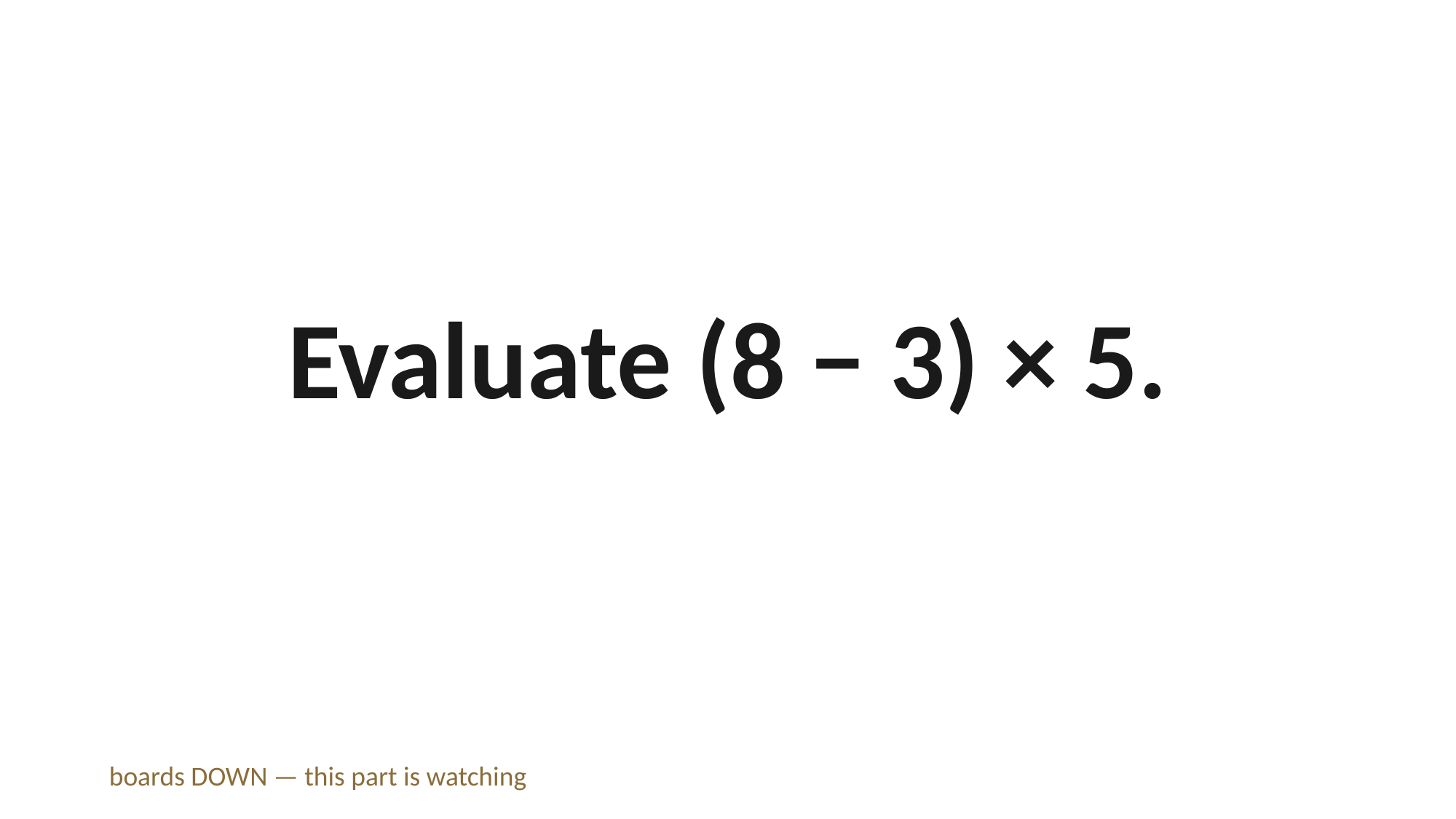

Evaluate (8 − 3) × 5.
boards DOWN — this part is watching